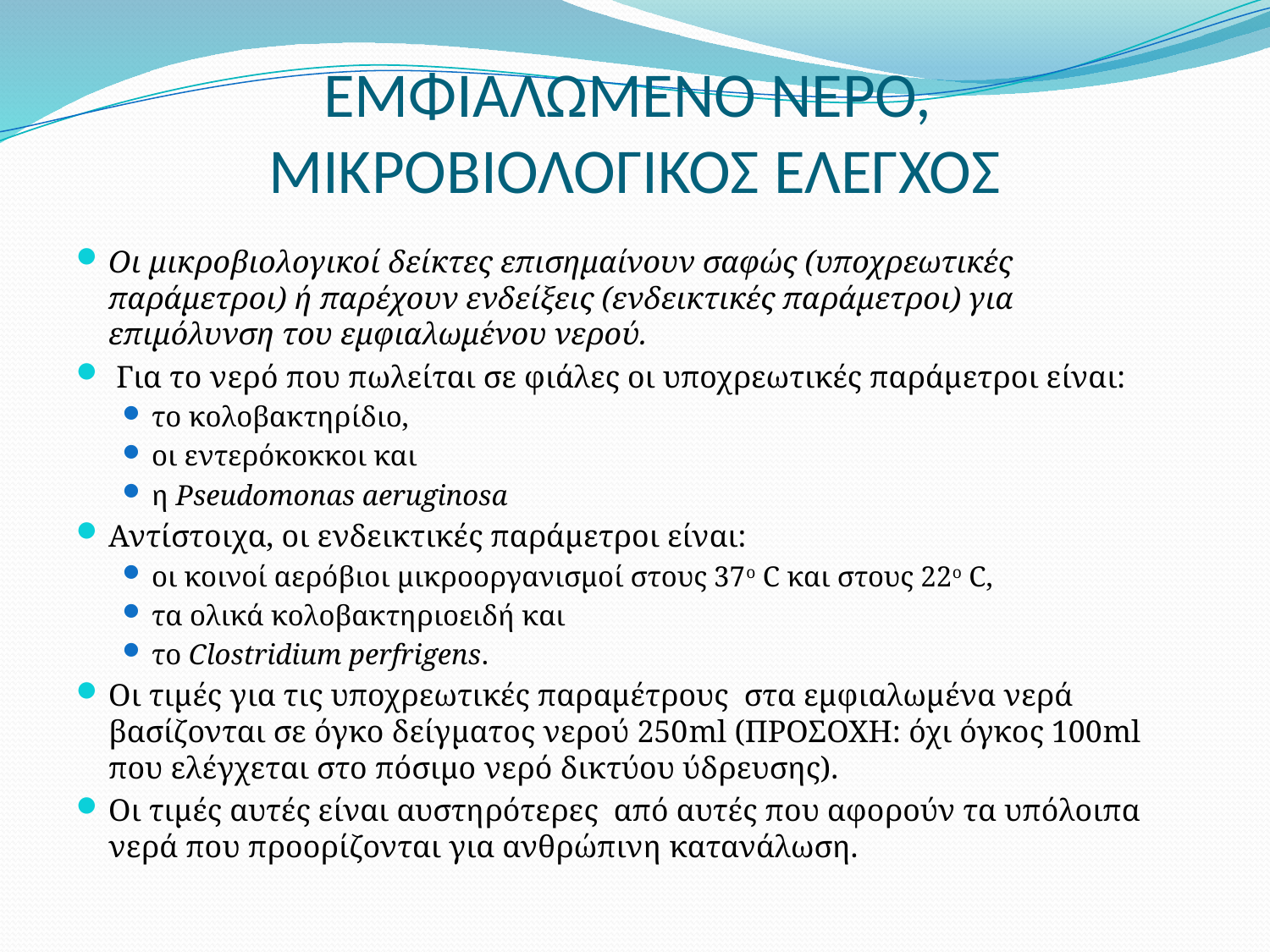

# ΕΜΦΙΑΛΩΜΕΝΟ ΝΕΡΟ, ΜΙΚΡΟΒΙΟΛΟΓΙΚΟΣ ΕΛΕΓΧΟΣ
Οι μικροβιολογικοί δείκτες επισημαίνουν σαφώς (υποχρεωτικές παράμετροι) ή παρέχουν ενδείξεις (ενδεικτικές παράμετροι) για  επιμόλυνση του εμφιαλωμένου νερού.
 Για το νερό που πωλείται σε φιάλες οι υποχρεωτικές παράμετροι είναι:
το κολοβακτηρίδιο,
οι εντερόκοκκοι και
η Pseudomonas aeruginosa
Αντίστοιχα, οι ενδεικτικές παράμετροι είναι:
οι κοινοί αερόβιοι μικροοργανισμοί στους 37ο C και στους 22ο C,
τα ολικά κολοβακτηριοειδή και
το Clostridium perfrigens.
Οι τιμές για τις υποχρεωτικές παραμέτρους  στα εμφιαλωμένα νερά βασίζονται σε όγκο δείγματος νερού 250ml (ΠΡΟΣΟΧΗ: όχι όγκος 100ml που ελέγχεται στο πόσιμο νερό δικτύου ύδρευσης).
Οι τιμές αυτές είναι αυστηρότερες  από αυτές που αφορούν τα υπόλοιπα νερά που προορίζονται για ανθρώπινη κατανάλωση.